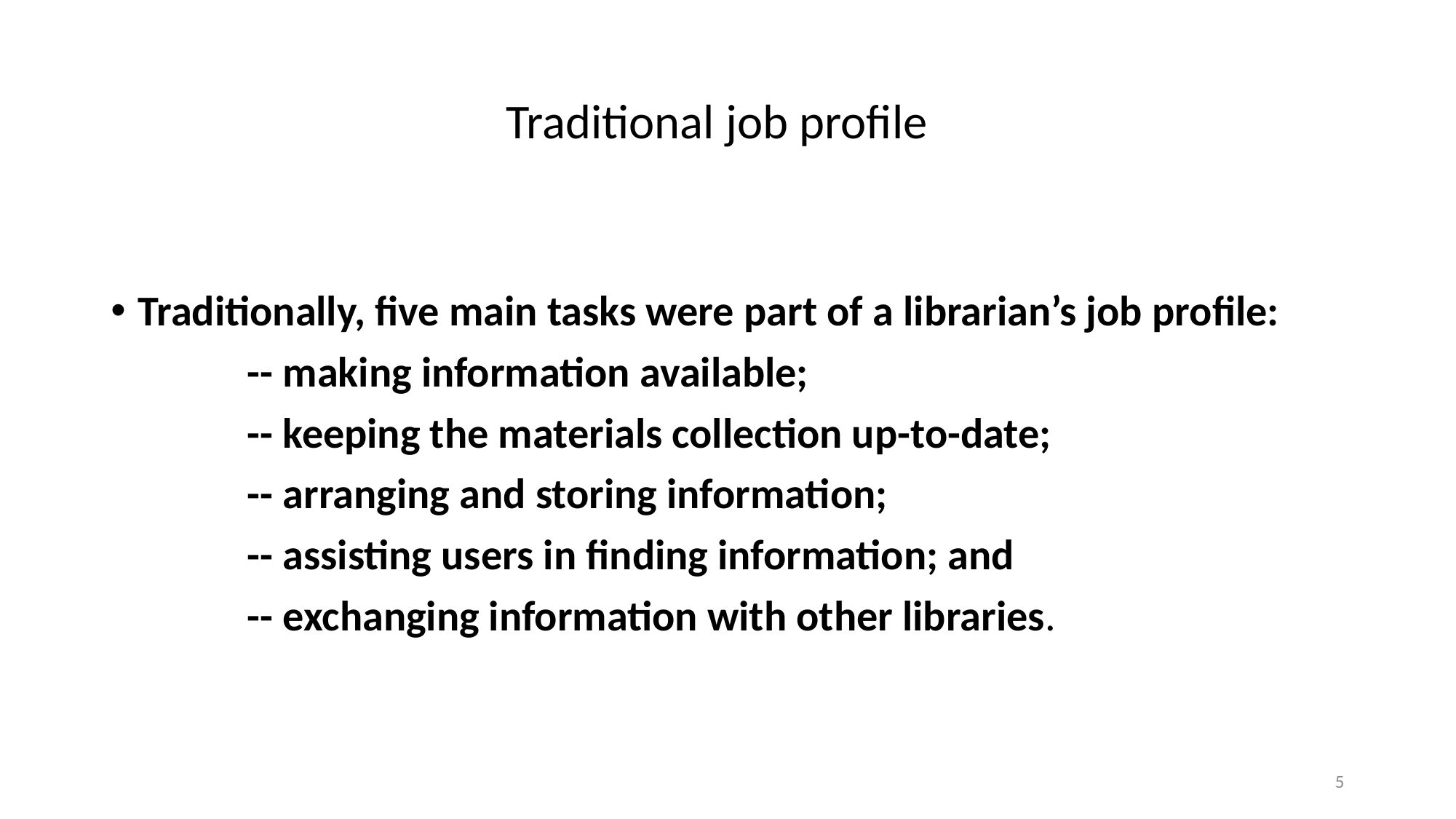

# Traditional job profile

Traditionally, five main tasks were part of a librarian’s job profile:
		-- making information available;
		-- keeping the materials collection up-to-date;
		-- arranging and storing information;
		-- assisting users in finding information; and
		-- exchanging information with other libraries.
5